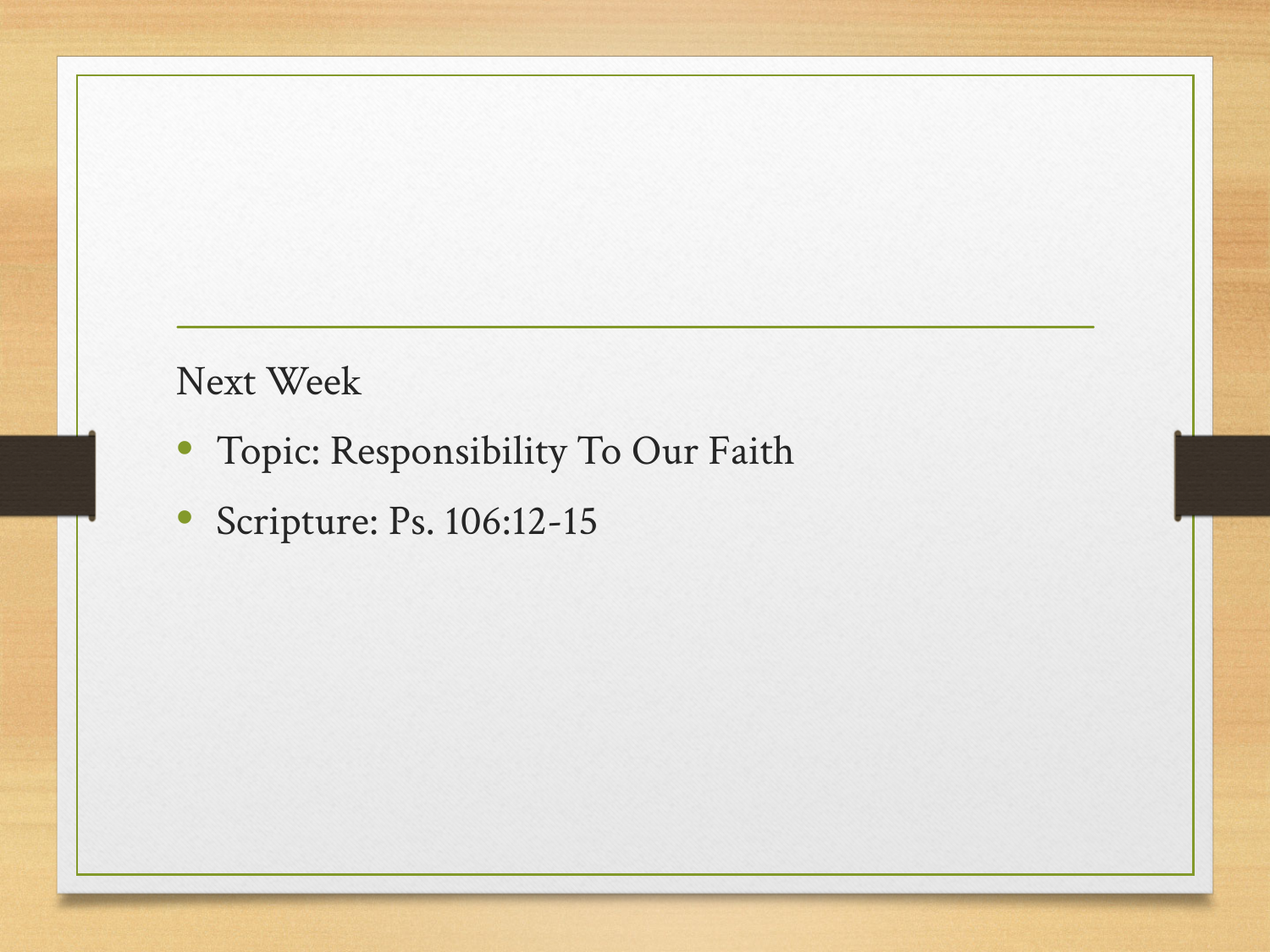

#
Next Week
Topic: Responsibility To Our Faith
Scripture: Ps. 106:12-15